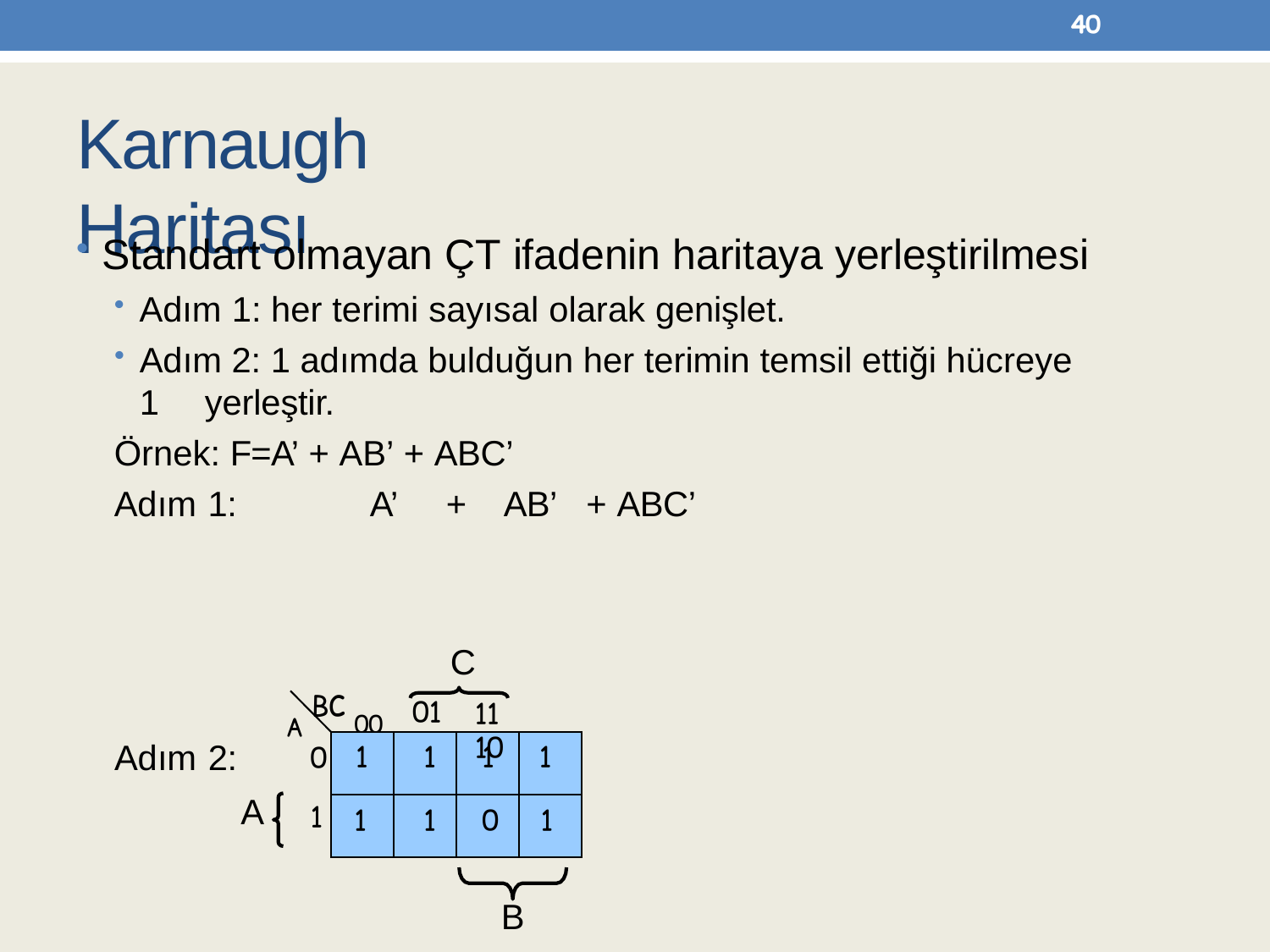

40
# Karnaugh Haritası
Standart olmayan ÇT ifadenin haritaya yerleştirilmesi
Adım 1: her terimi sayısal olarak genişlet.
Adım 2: 1 adımda bulduğun her terimin temsil ettiği hücreye 1 	yerleştir.
Örnek: F=A’ + AB’ + ABC’
Adım 1:	A’	+	AB’	+ ABC’
C
11	10
A BC 00

01
| 1 | 1 | 1 | 1 |
| --- | --- | --- | --- |
| 1 | 1 | 0 | 1 |
Adım 2:
0
1
A

B